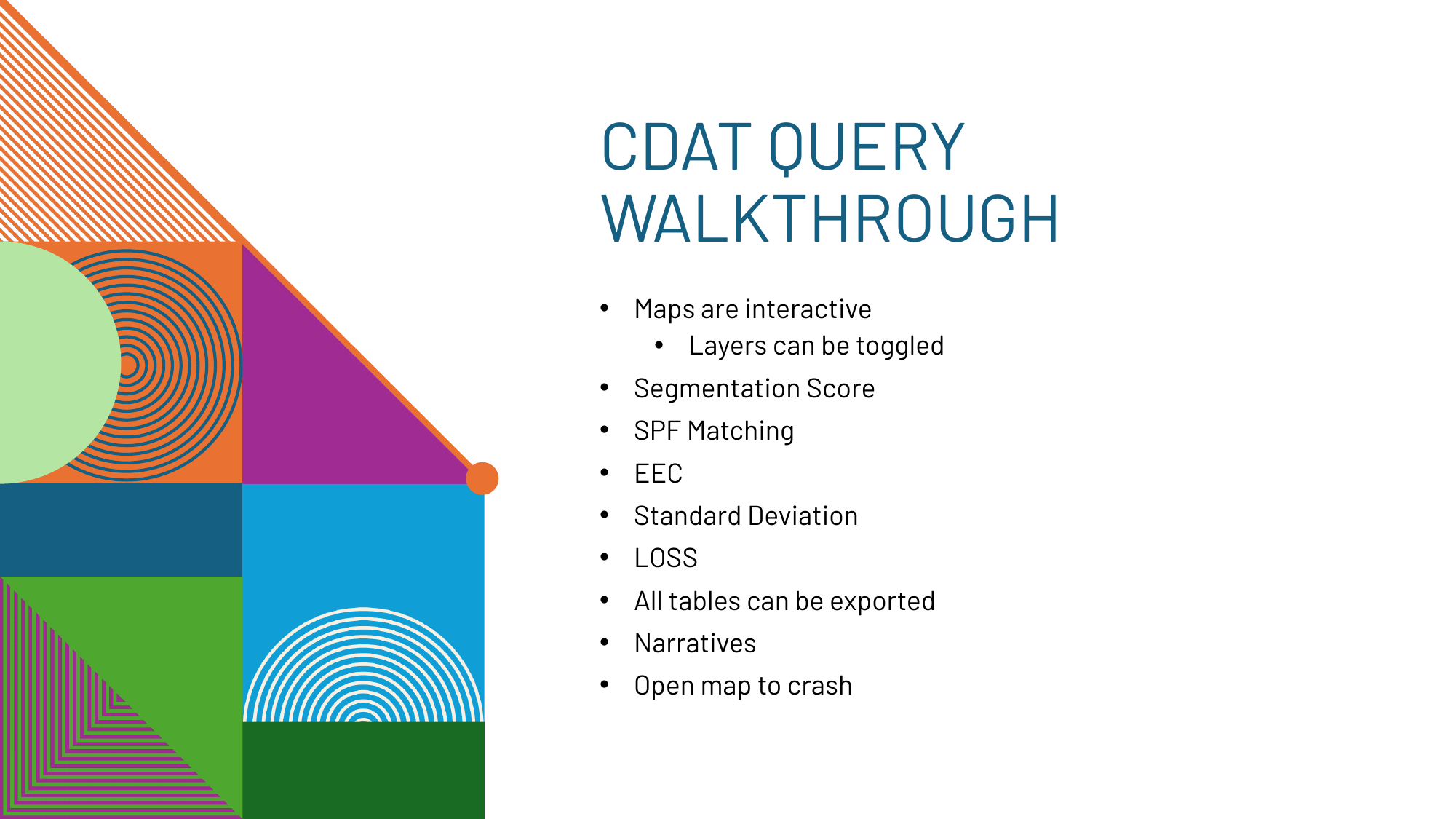

# CDAT Query Walkthrough
Maps are interactive
Layers can be toggled
Segmentation Score
SPF Matching
EEC
Standard Deviation
LOSS
All tables can be exported
Narratives
Open map to crash